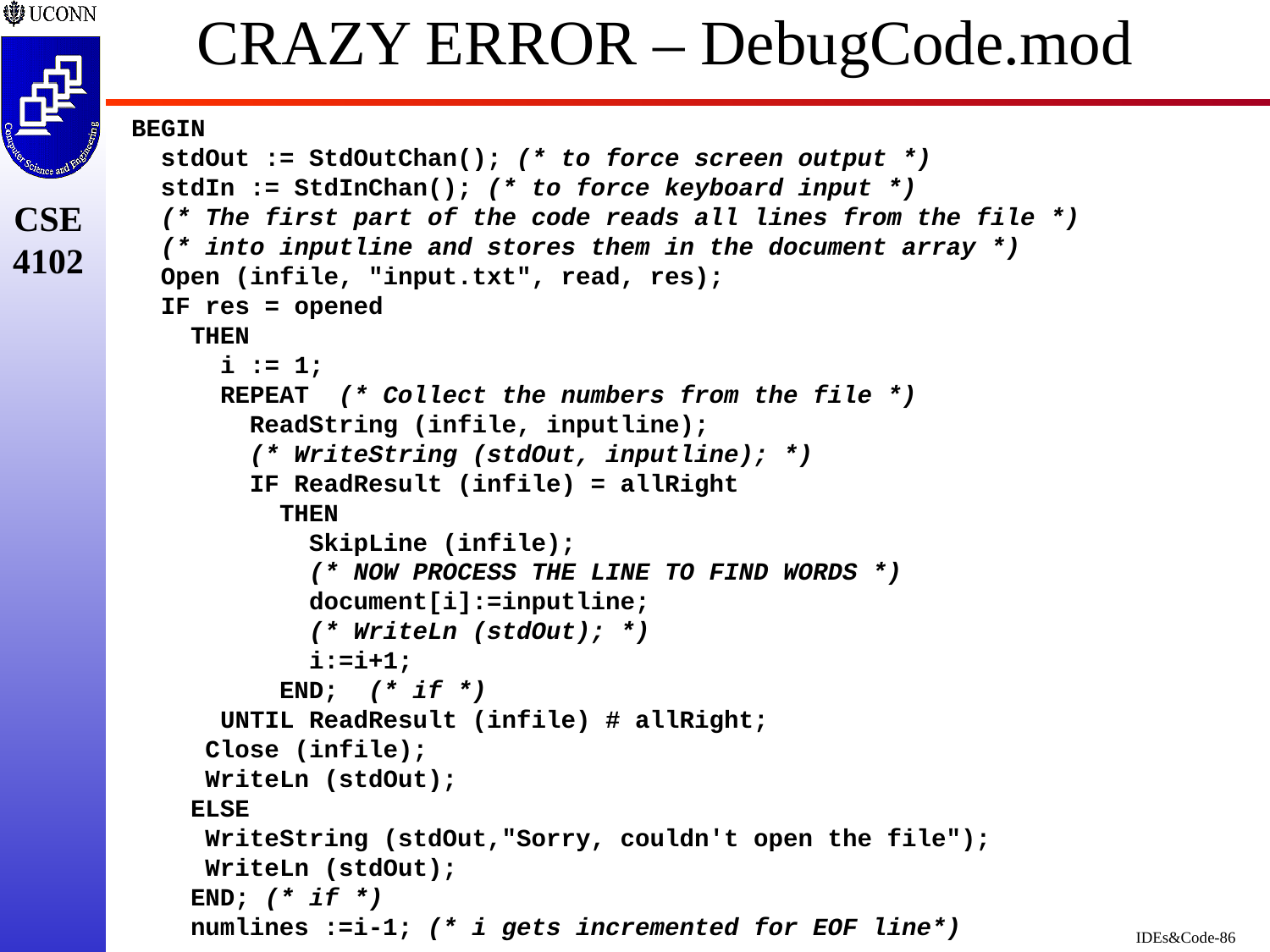

# CRAZY ERROR – DebugCode.mod
BEGIN
  stdOut := StdOutChan(); (* to force screen output *)
  stdIn := StdInChan(); (* to force keyboard input *)
  (* The first part of the code reads all lines from the file *)
  (* into inputline and stores them in the document array *)
  Open (infile, "input.txt", read, res);
  IF res = opened
    THEN
      i := 1;
      REPEAT  (* Collect the numbers from the file *)
        ReadString (infile, inputline);
        (* WriteString (stdOut, inputline); *)
        IF ReadResult (infile) = allRight
          THEN
            SkipLine (infile);
            (* NOW PROCESS THE LINE TO FIND WORDS *)
            document[i]:=inputline;
            (* WriteLn (stdOut); *)
            i:=i+1;
          END;  (* if *)
      UNTIL ReadResult (infile) # allRight;
     Close (infile);
     WriteLn (stdOut);
    ELSE
     WriteString (stdOut,"Sorry, couldn't open the file");
     WriteLn (stdOut);
    END; (* if *)
    numlines :=i-1; (* i gets incremented for EOF line*)